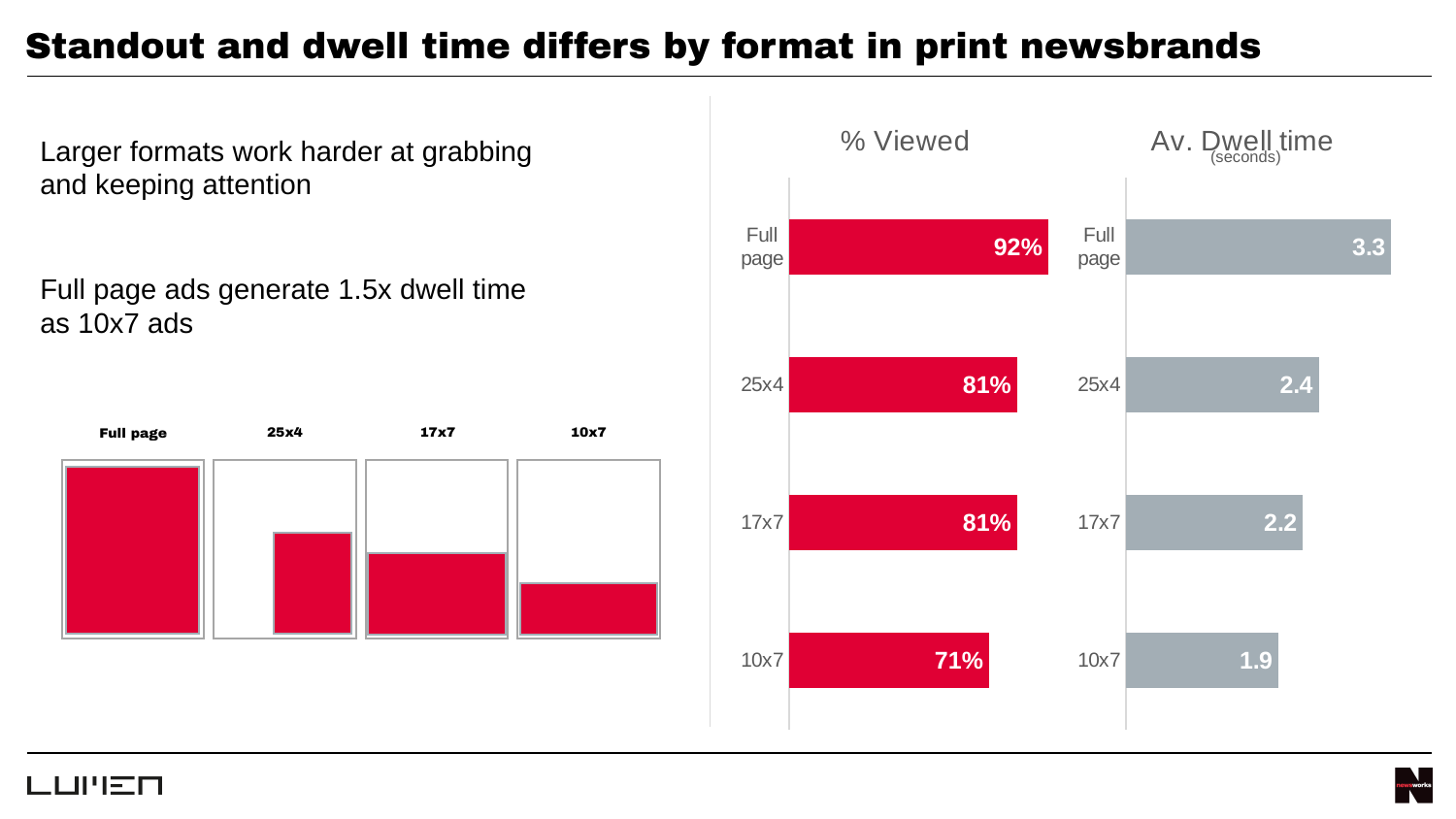

Standout and dwell time differs by format in print newsbrands

### Chart: % Viewed

| Category | Series 1 |
|---|---|
| 10x7 | 0.71 |
| 17x7 | 0.81 |
| 25x4 | 0.81 |
| Full page | 0.92 |

### Chart: Av. Dwell time

| Category | Series 1 |
|---|---|
| 10x7 | 1.9 |
| 17x7 | 2.2 |
| 25x4 | 2.4 |
| Full page | 3.3 |
Larger formats work harder at grabbing and keeping attention

Full page ads generate 1.5x dwell time
as 10x7 ads
(seconds)
25x4
17x7
10x7
Full page